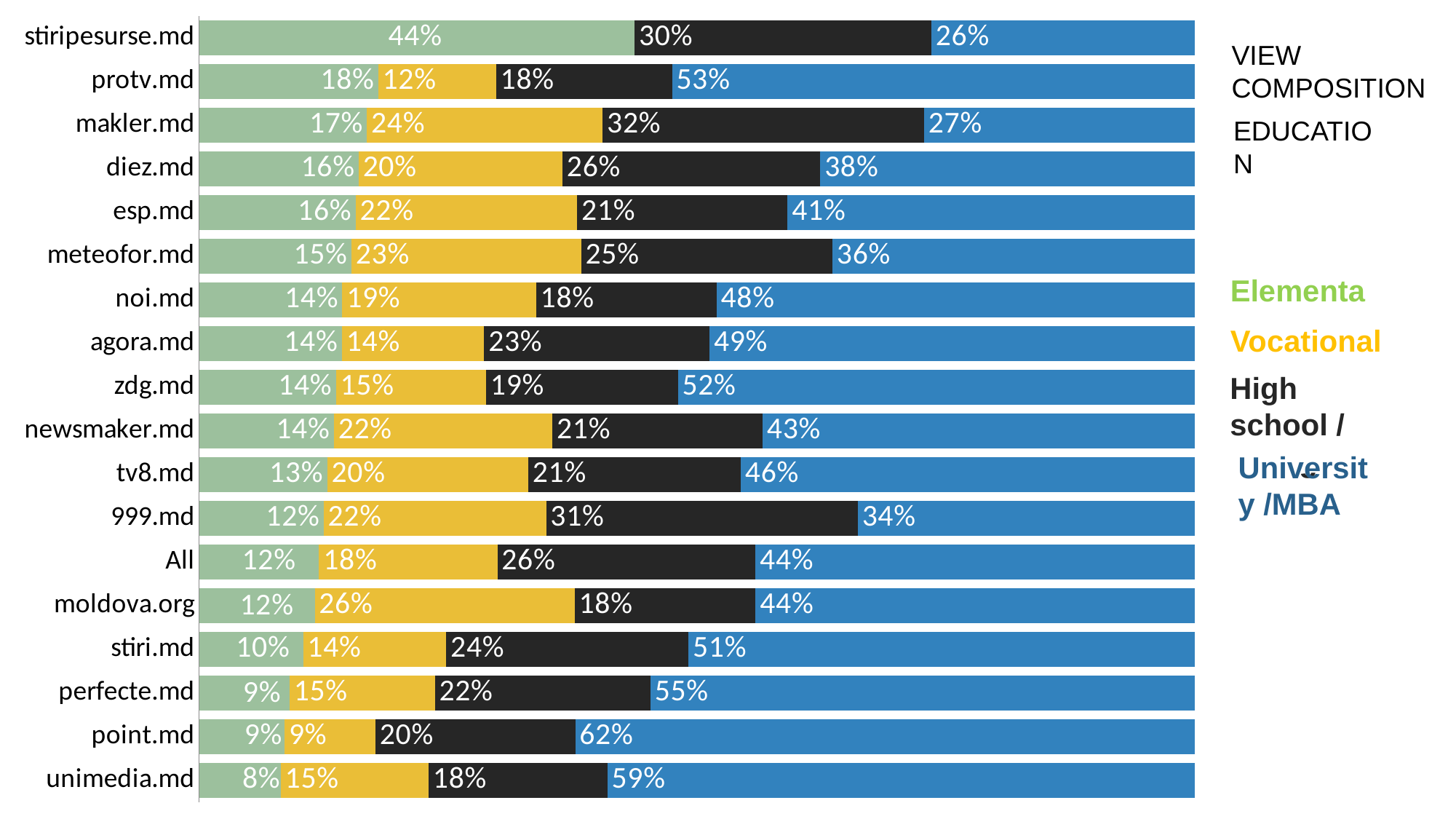

### Chart

| Category |  |  |  |  |
|---|---|---|---|---|
| stiripesurse.md | 0.43733164 | None | 0.29794539 | 0.26472297 |
| protv.md | 0.17966911 | 0.11849511 | 0.17683401 | 0.52500177 |
| makler.md | 0.16840702 | 0.23678401 | 0.32276083 | 0.27204815 |
| diez.md | 0.16005956 | 0.20482607 | 0.25900426 | 0.3761101 |
| esp.md | 0.15698691 | 0.22262366 | 0.21136822 | 0.4090212 |
| meteofor.md | 0.152896 | 0.23069017 | 0.25244484 | 0.36396899 |
| noi.md | 0.14368525 | 0.19472612 | 0.18122805 | 0.48036058 |
| agora.md | 0.14324357 | 0.14284441 | 0.22653973 | 0.48737229 |
| zdg.md | 0.1373535 | 0.15068354 | 0.19272299 | 0.51923997 |
| newsmaker.md | 0.13518562 | 0.21958787 | 0.21109641 | 0.4341301 |
| tv8.md | 0.12851815 | 0.20194125 | 0.21341614 | 0.45612446 |
| 999.md | 0.12496665 | 0.22346121 | 0.31301248 | 0.33855966 |
| All | 0.1203589 | 0.17907229 | 0.25924906 | 0.44131975 |
| moldova.org | 0.11600015 | 0.26096226 | 0.18181357 | 0.44122403 |
| stiri.md | 0.10441208 | 0.14359345 | 0.24340385 | 0.50859063 |
| perfecte.md | 0.09067168 | 0.1459275 | 0.21654349 | 0.54685733 |
| point.md | 0.08575691 | 0.09122235 | 0.20064544 | 0.6223753 |
| unimedia.md | 0.08185832 | 0.14856384 | 0.17958963 | 0.5899882 |
VIEW COMPOSITION
EDUCATION
Elementary
Vocational
High school /college
University /MBA
Q3 2022